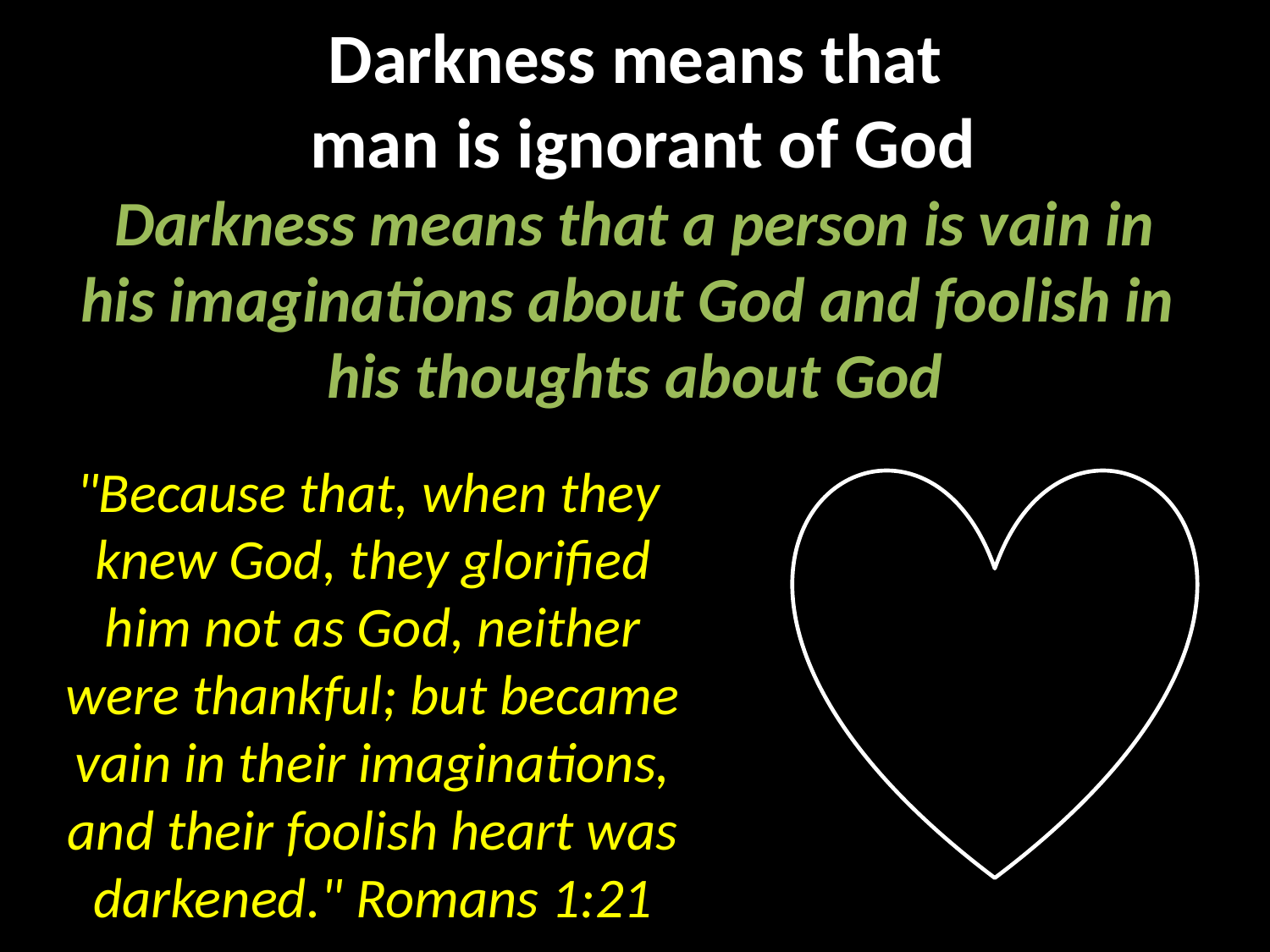

# Darkness means that man is ignorant of God Darkness means that a person is vain in his imaginations about God and foolish in his thoughts about God

   "Because that, when they knew God, they glorified him not as God, neither were thankful; but became vain in their imaginations, and their foolish heart was darkened." Romans 1:21